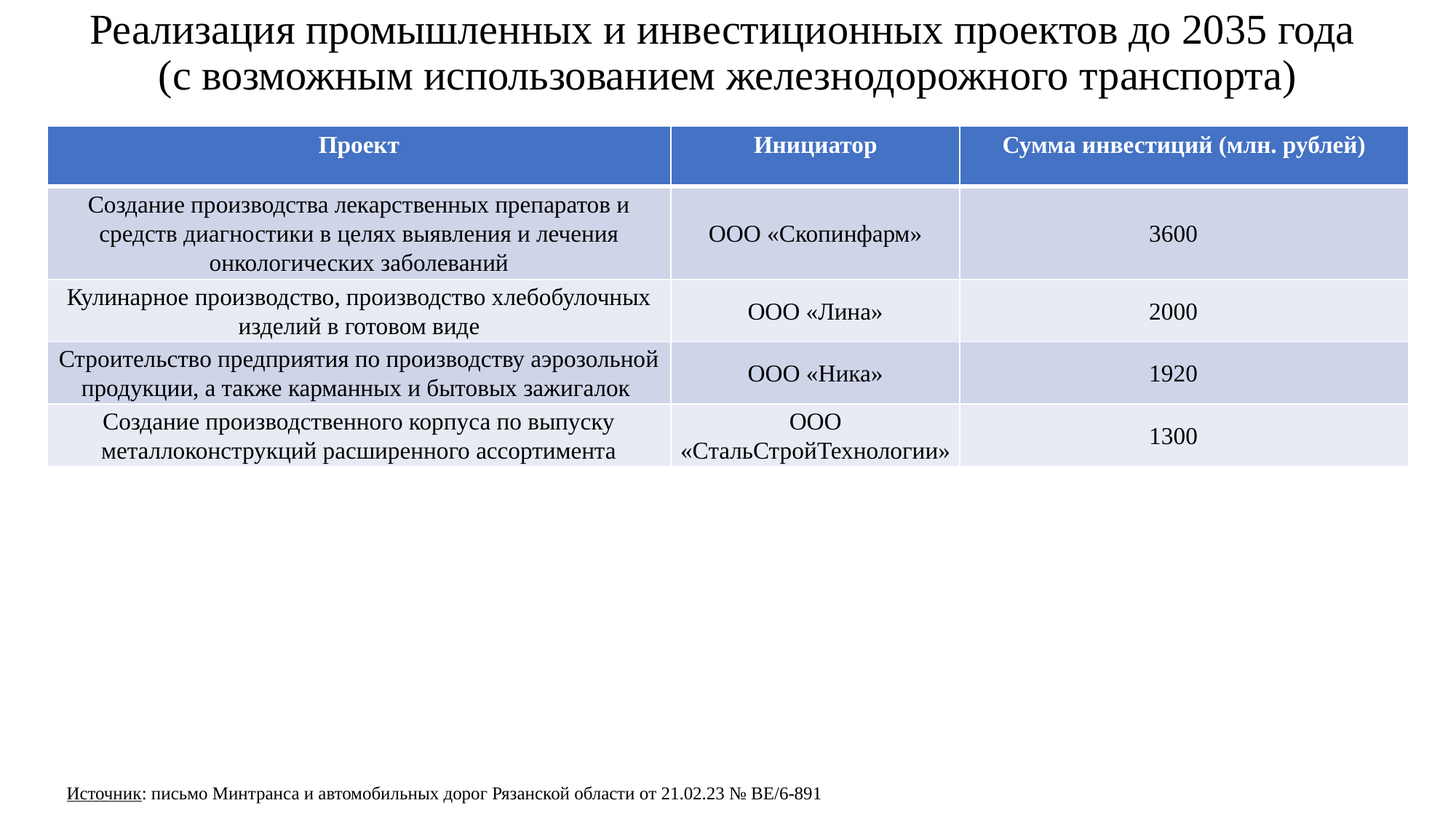

# Реализация промышленных и инвестиционных проектов до 2035 года (с возможным использованием железнодорожного транспорта)
| Проект | Инициатор | Сумма инвестиций (млн. рублей) |
| --- | --- | --- |
| Создание производства лекарственных препаратов и средств диагностики в целях выявления и лечения онкологических заболеваний | ООО «Скопинфарм» | 3600 |
| Кулинарное производство, производство хлебобулочных изделий в готовом виде | ООО «Лина» | 2000 |
| Строительство предприятия по производству аэрозольной продукции, а также карманных и бытовых зажигалок | ООО «Ника» | 1920 |
| Создание производственного корпуса по выпуску металлоконструкций расширенного ассортимента | ООО «СтальСтройТехнологии» | 1300 |
Источник: письмо Минтранса и автомобильных дорог Рязанской области от 21.02.23 № ВЕ/6-891